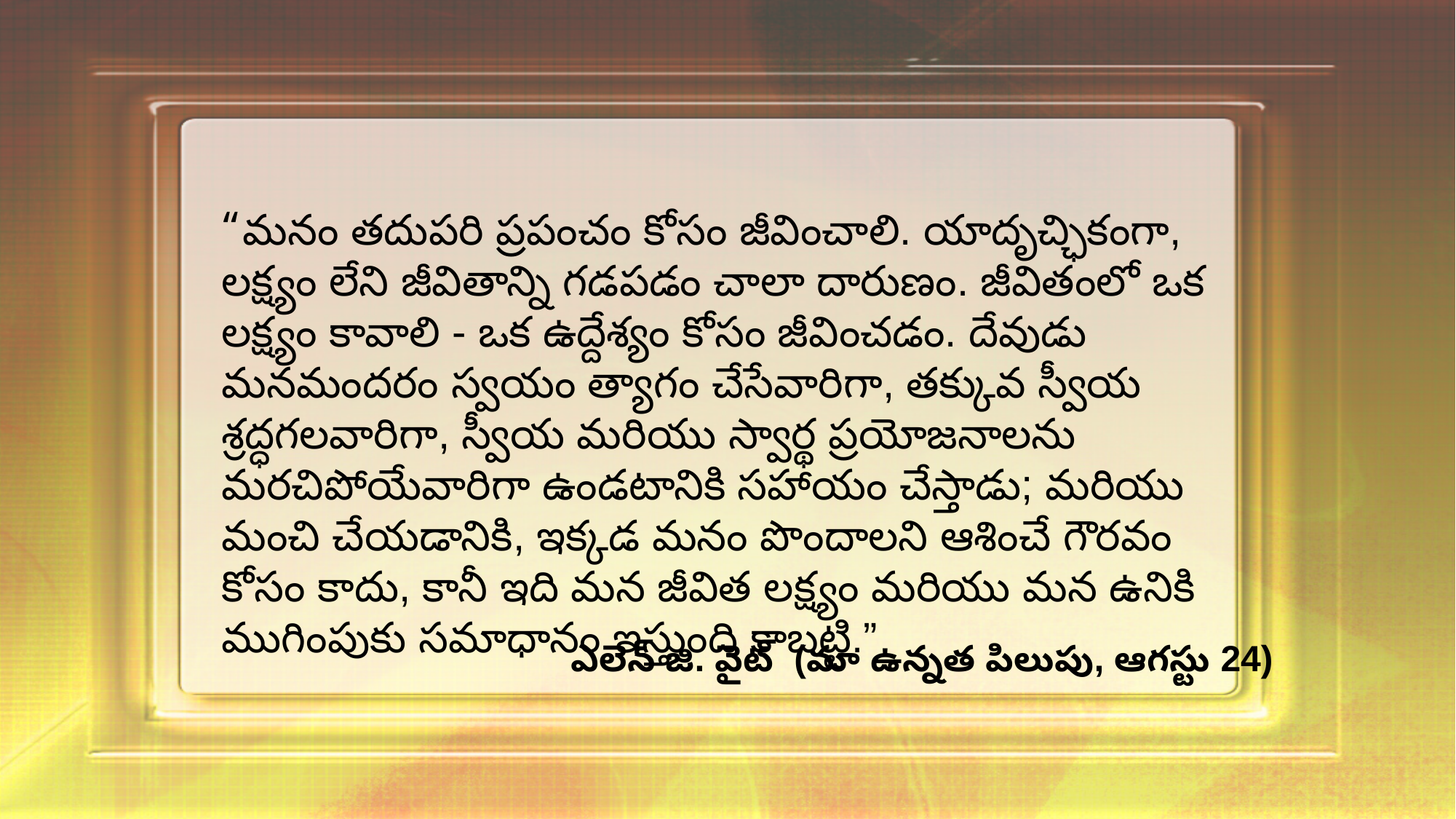

“మనం తదుపరి ప్రపంచం కోసం జీవించాలి. యాదృచ్ఛికంగా, లక్ష్యం లేని జీవితాన్ని గడపడం చాలా దారుణం. జీవితంలో ఒక లక్ష్యం కావాలి - ఒక ఉద్దేశ్యం కోసం జీవించడం. దేవుడు మనమందరం స్వయం త్యాగం చేసేవారిగా, తక్కువ స్వీయ శ్రద్ధగలవారిగా, స్వీయ మరియు స్వార్థ ప్రయోజనాలను మరచిపోయేవారిగా ఉండటానికి సహాయం చేస్తాడు; మరియు మంచి చేయడానికి, ఇక్కడ మనం పొందాలని ఆశించే గౌరవం కోసం కాదు, కానీ ఇది మన జీవిత లక్ష్యం మరియు మన ఉనికి ముగింపుకు సమాధానం ఇస్తుంది కాబట్టి.”
ఎలెన్ జి. వైట్  (మా ఉన్నత పిలుపు, ఆగస్టు 24)